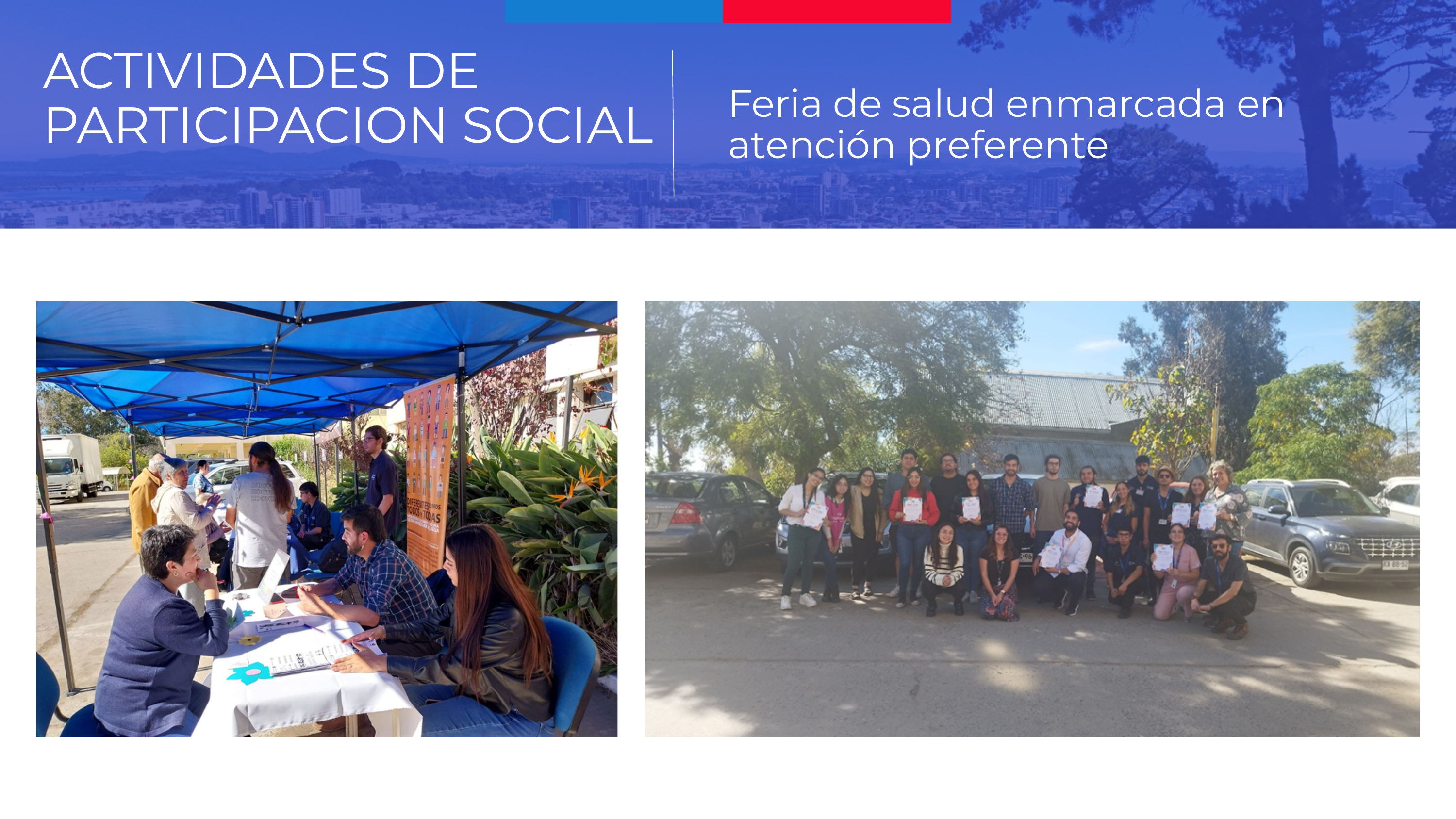

ACTIVIDADES DE PARTICIPACION SOCIAL

Feria de salud enmarcada en atención preferente